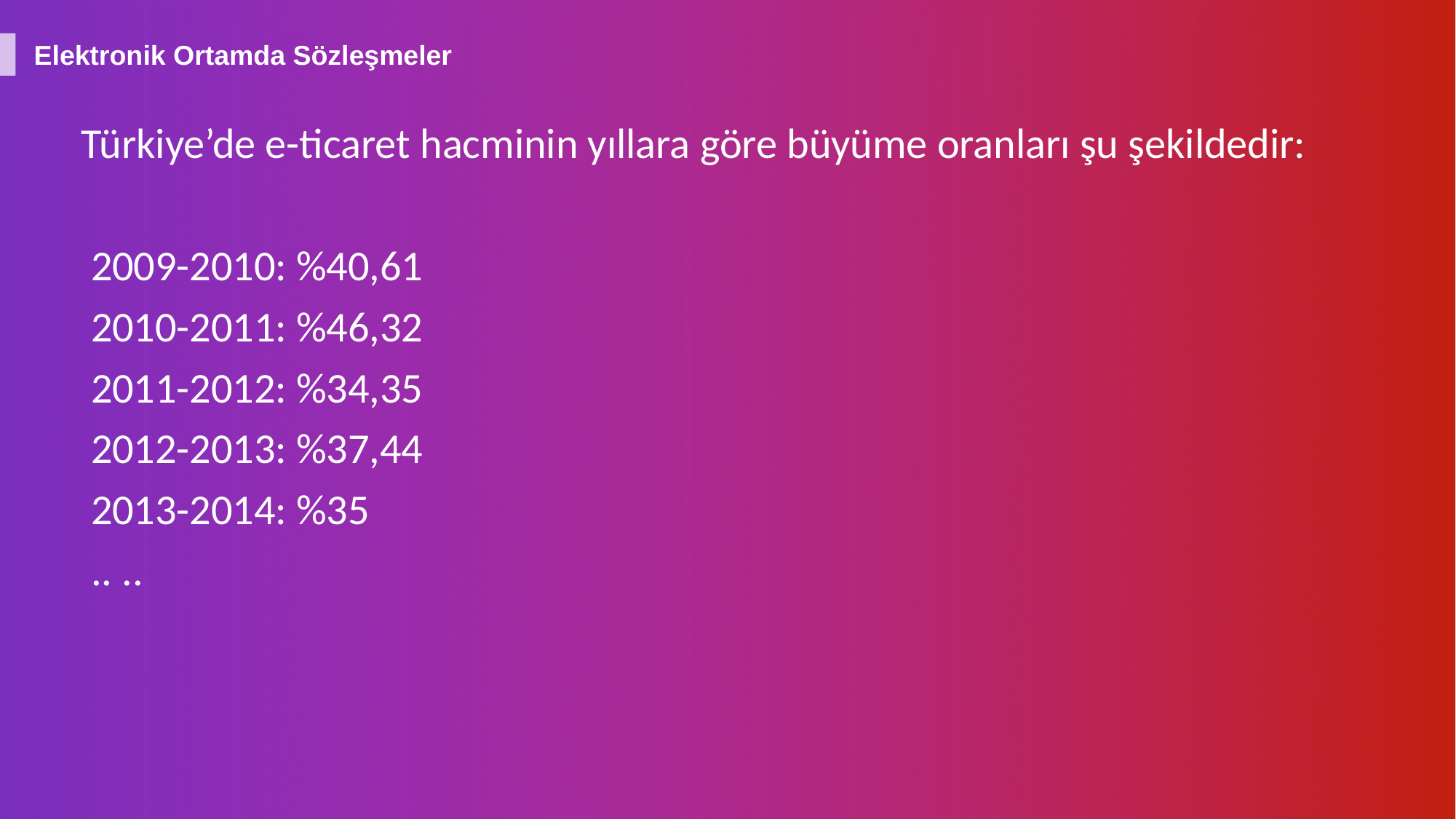

Elektronik Ortamda Sözleşmeler

Türkiye’de e-ticaret hacminin yıllara göre büyüme oranları şu şekildedir:

 2009-2010: %40,61
 2010-2011: %46,32
 2011-2012: %34,35
 2012-2013: %37,44
 2013-2014: %35
 .. ..